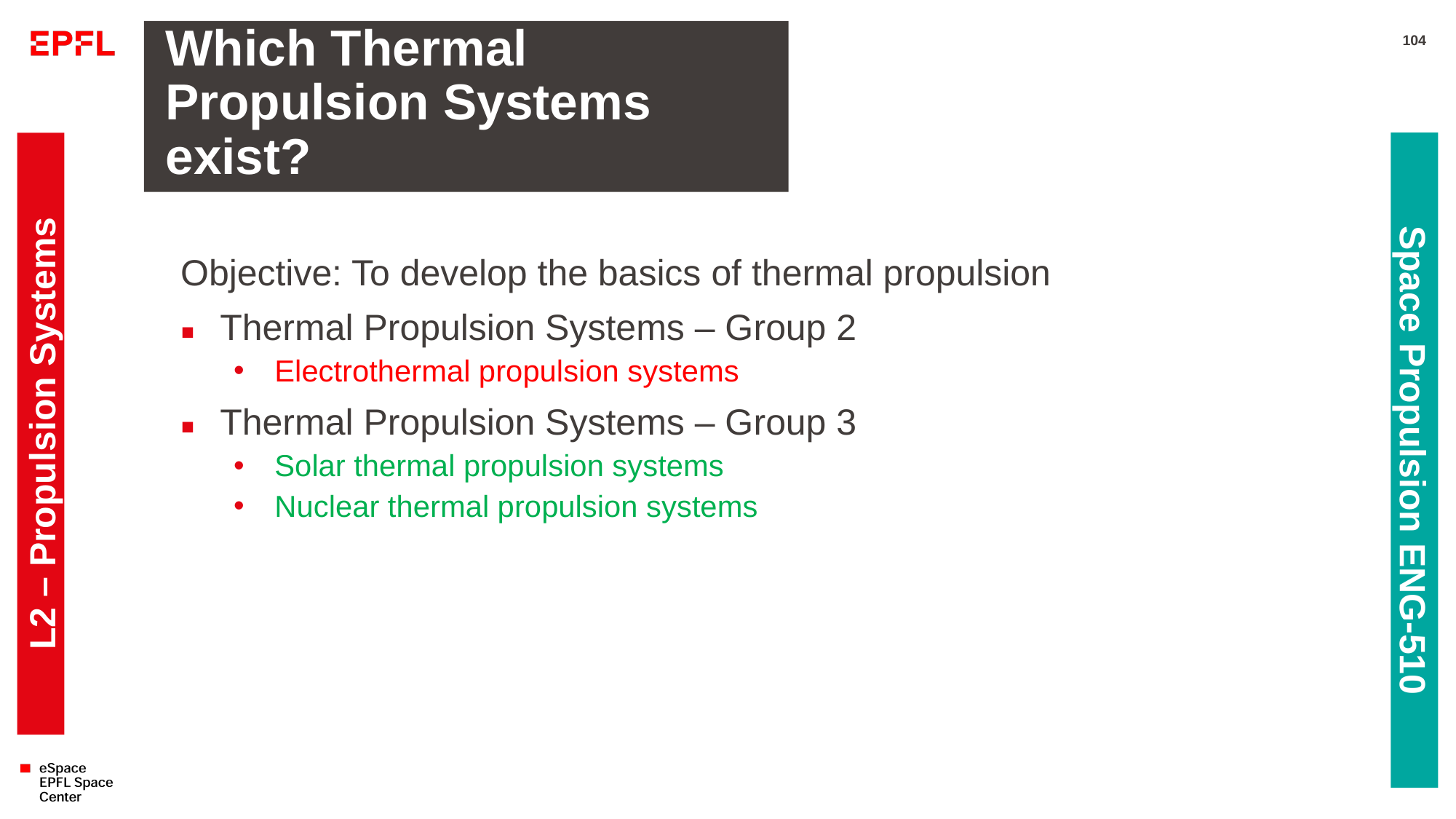

# Which Thermal Propulsion Systems exist?
104
Objective: To develop the basics of thermal propulsion
Thermal Propulsion Systems – Group 2
Electrothermal propulsion systems
Thermal Propulsion Systems – Group 3
Solar thermal propulsion systems
Nuclear thermal propulsion systems

L2 – Propulsion Systems
Space Propulsion ENG-510